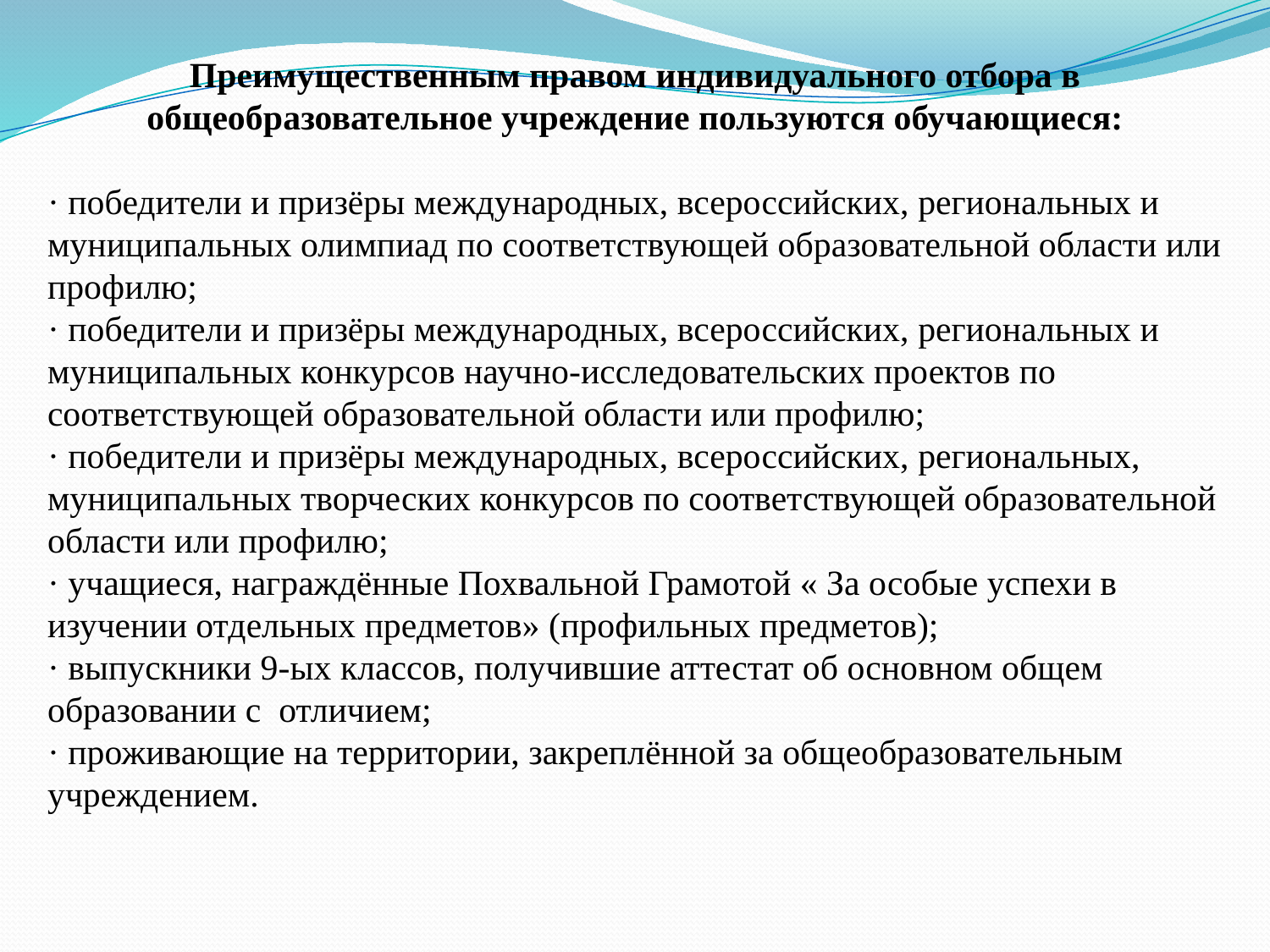

Преимущественным правом индивидуального отбора в общеобразовательное учреждение пользуются обучающиеся:

· победители и призёры международных, всероссийских, региональных и
муниципальных олимпиад по соответствующей образовательной области или
профилю;
· победители и призёры международных, всероссийских, региональных и
муниципальных конкурсов научно-исследовательских проектов по
соответствующей образовательной области или профилю;
· победители и призёры международных, всероссийских, региональных,
муниципальных творческих конкурсов по соответствующей образовательной
области или профилю;
· учащиеся, награждённые Похвальной Грамотой « За особые успехи в изучении отдельных предметов» (профильных предметов);
· выпускники 9-ых классов, получившие аттестат об основном общем образовании с  отличием;
· проживающие на территории, закреплённой за общеобразовательным учреждением.